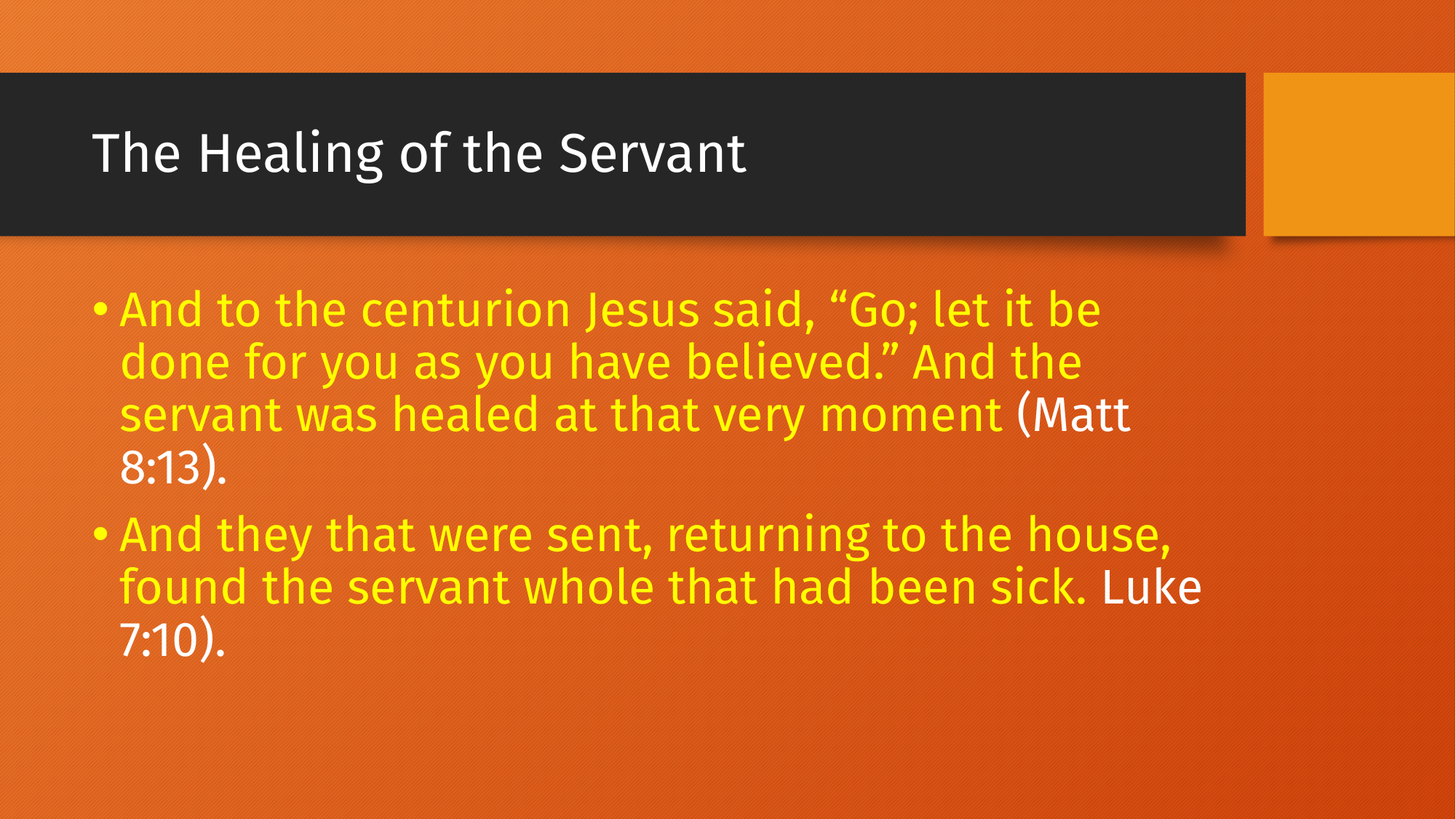

# The Healing of the Servant
And to the centurion Jesus said, “Go; let it be done for you as you have believed.” And the servant was healed at that very moment (Matt 8:13).
And they that were sent, returning to the house, found the servant whole that had been sick. Luke 7:10).